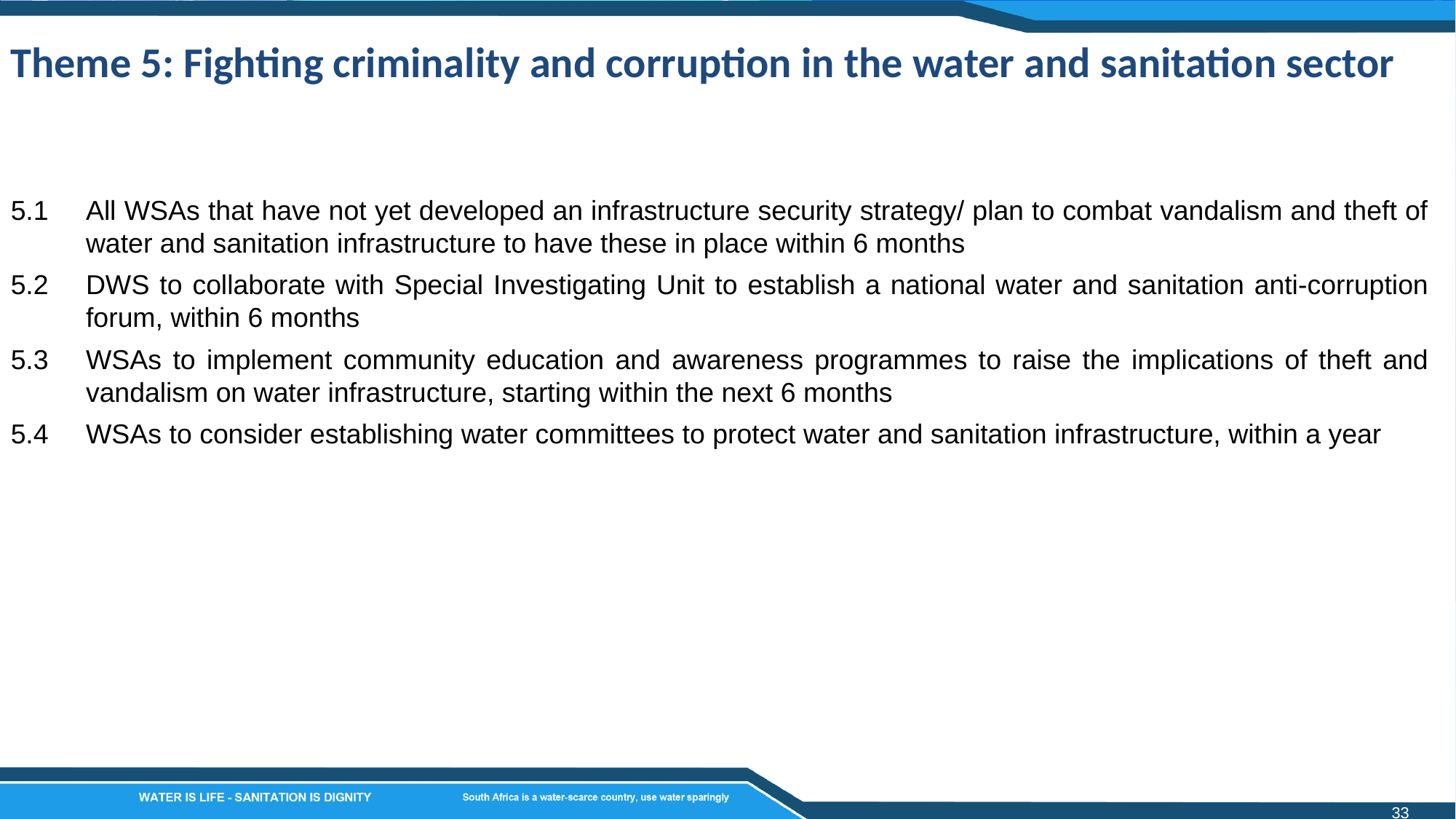

Theme 5: Fighting criminality and corruption in the water and sanitation sector

5.1	All WSAs that have not yet developed an infrastructure security strategy/ plan to combat vandalism and theft of water and sanitation infrastructure to have these in place within 6 months
5.2	DWS to collaborate with Special Investigating Unit to establish a national water and sanitation anti-corruption forum, within 6 months
5.3	WSAs to implement community education and awareness programmes to raise the implications of theft and vandalism on water infrastructure, starting within the next 6 months
5.4	WSAs to consider establishing water committees to protect water and sanitation infrastructure, within a year
33